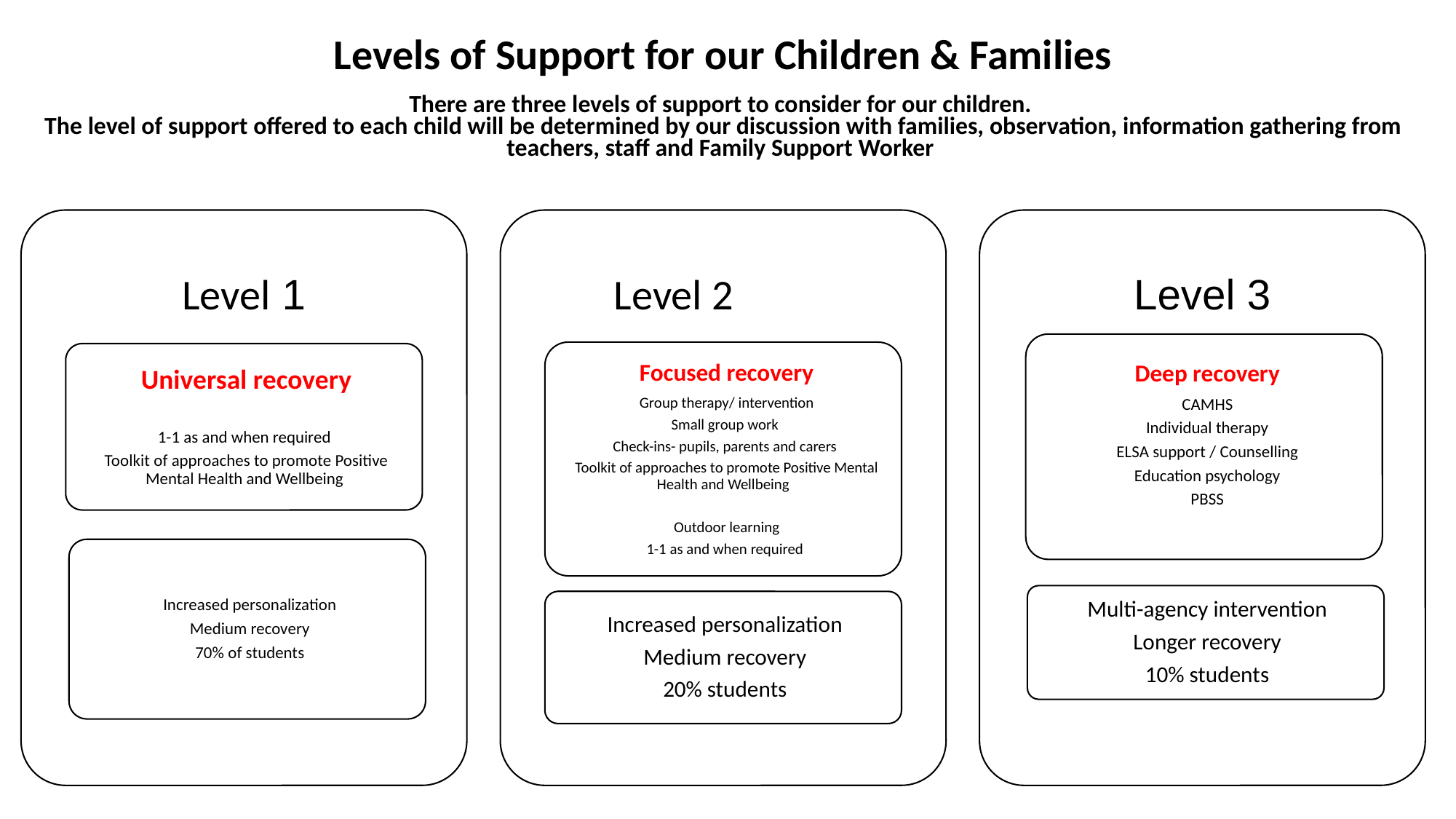

# Levels of Support for our Children & Families There are three levels of support to consider for our children. The level of support offered to each child will be determined by our discussion with families, observation, information gathering from teachers, staff and Family Support Worker
Level 1
Universal recovery
Positive Behaviour Support/ LRT plans
1-1 as and when required
Toolkit of approaches to promote Positive Mental Health and Wellbeing
Increased personalization
Medium recovery
70% of students
Level 2
Focused recovery
Group therapy/ intervention
Small group work
Check-ins- pupils, parents and carers
Toolkit of approaches to promote Positive Mental Health and Wellbeing
Positive Behaviour Support/ LRT plans
Outdoor learning
1-1 as and when required
Increased personalization
Medium recovery
20% students
Level 3
Deep recovery
CAMHS
Individual therapy
ELSA support / Counselling
Education psychology
PBSS

Multi-agency intervention
Longer recovery
10% students